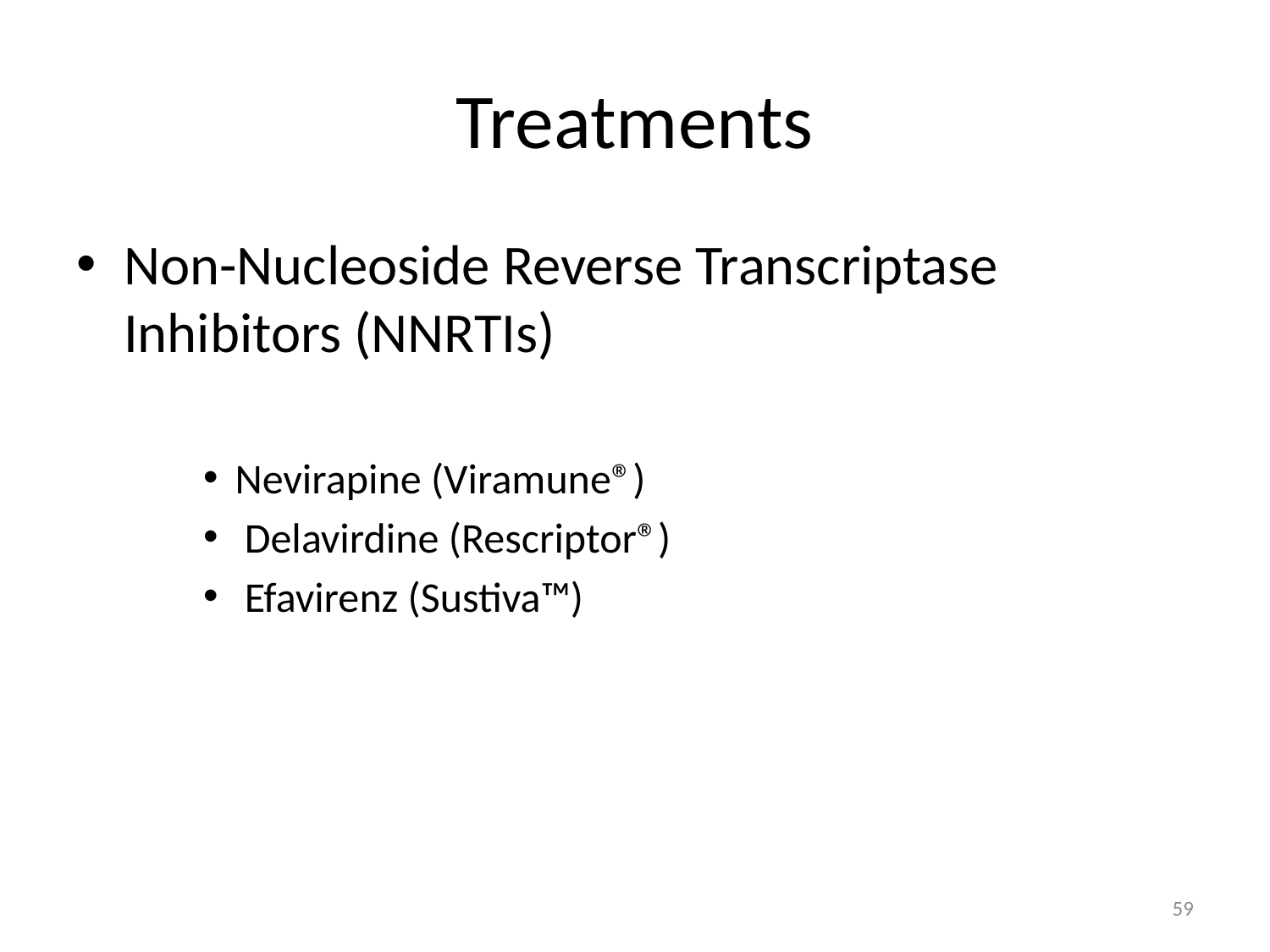

# Treatments
Non-Nucleoside Reverse Transcriptase Inhibitors (NNRTIs)

Nevirapine (Viramune®)
 Delavirdine (Rescriptor®)
 Efavirenz (Sustiva™)

59